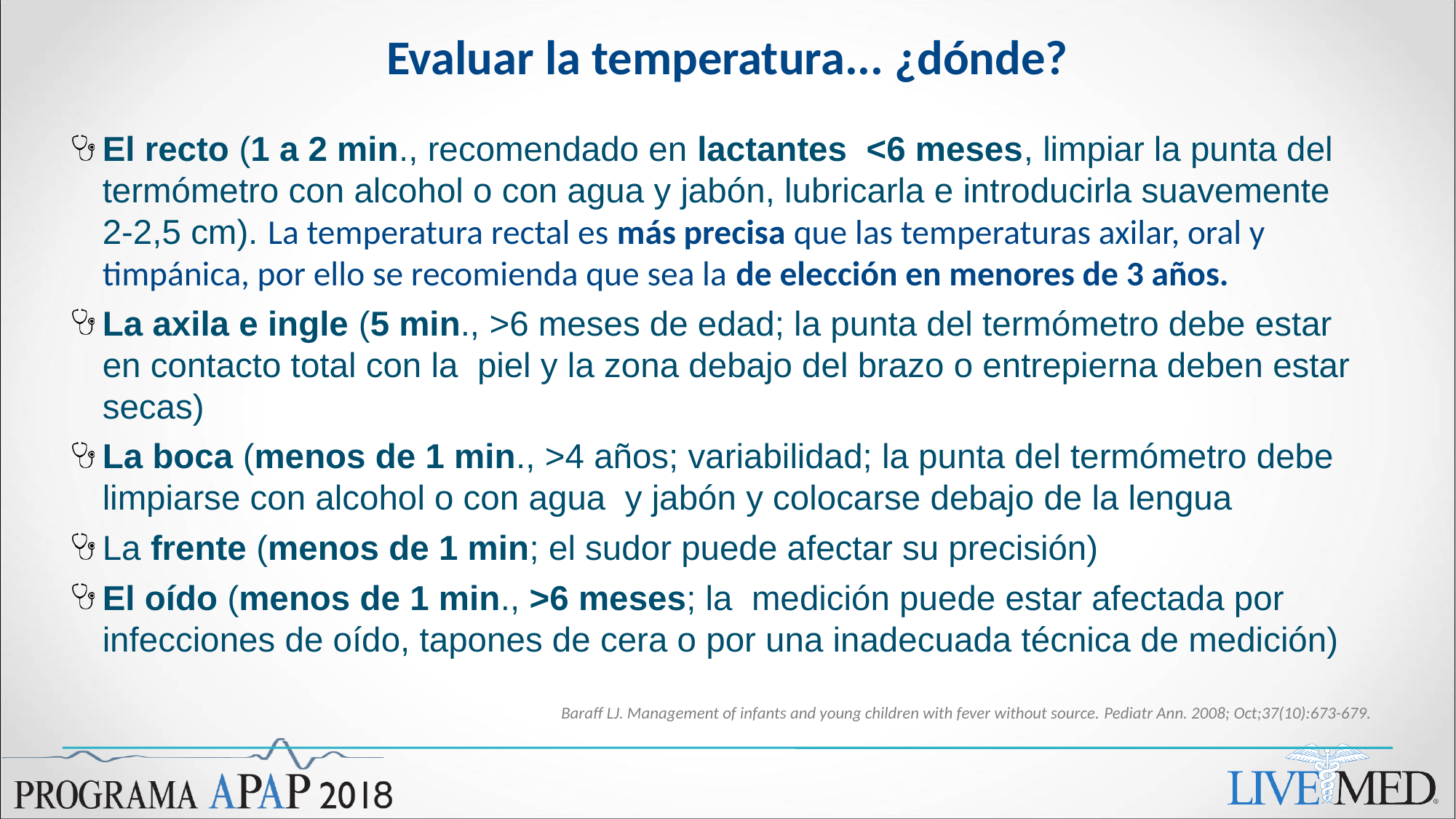

# Evaluar la temperatura... ¿dónde?
El recto (1 a 2 min., recomendado en lactantes  <6 meses, limpiar la punta del termómetro con alcohol o con agua y jabón, lubricarla e introducirla suavemente  2-2,5 cm). La temperatura rectal es más precisa que las temperaturas axilar, oral y timpánica, por ello se recomienda que sea la de elección en menores de 3 años.
La axila e ingle (5 min., >6 meses de edad; la punta del termómetro debe estar en contacto total con la  piel y la zona debajo del brazo o entrepierna deben estar secas)
La boca (menos de 1 min., >4 años; variabilidad; la punta del termómetro debe limpiarse con alcohol o con agua  y jabón y colocarse debajo de la lengua
La frente (menos de 1 min; el sudor puede afectar su precisión)
El oído (menos de 1 min., >6 meses; la  medición puede estar afectada por infecciones de oído, tapones de cera o por una inadecuada técnica de medición)

Baraff LJ. Management of infants and young children with fever without source. Pediatr Ann. 2008; Oct;37(10):673-679.